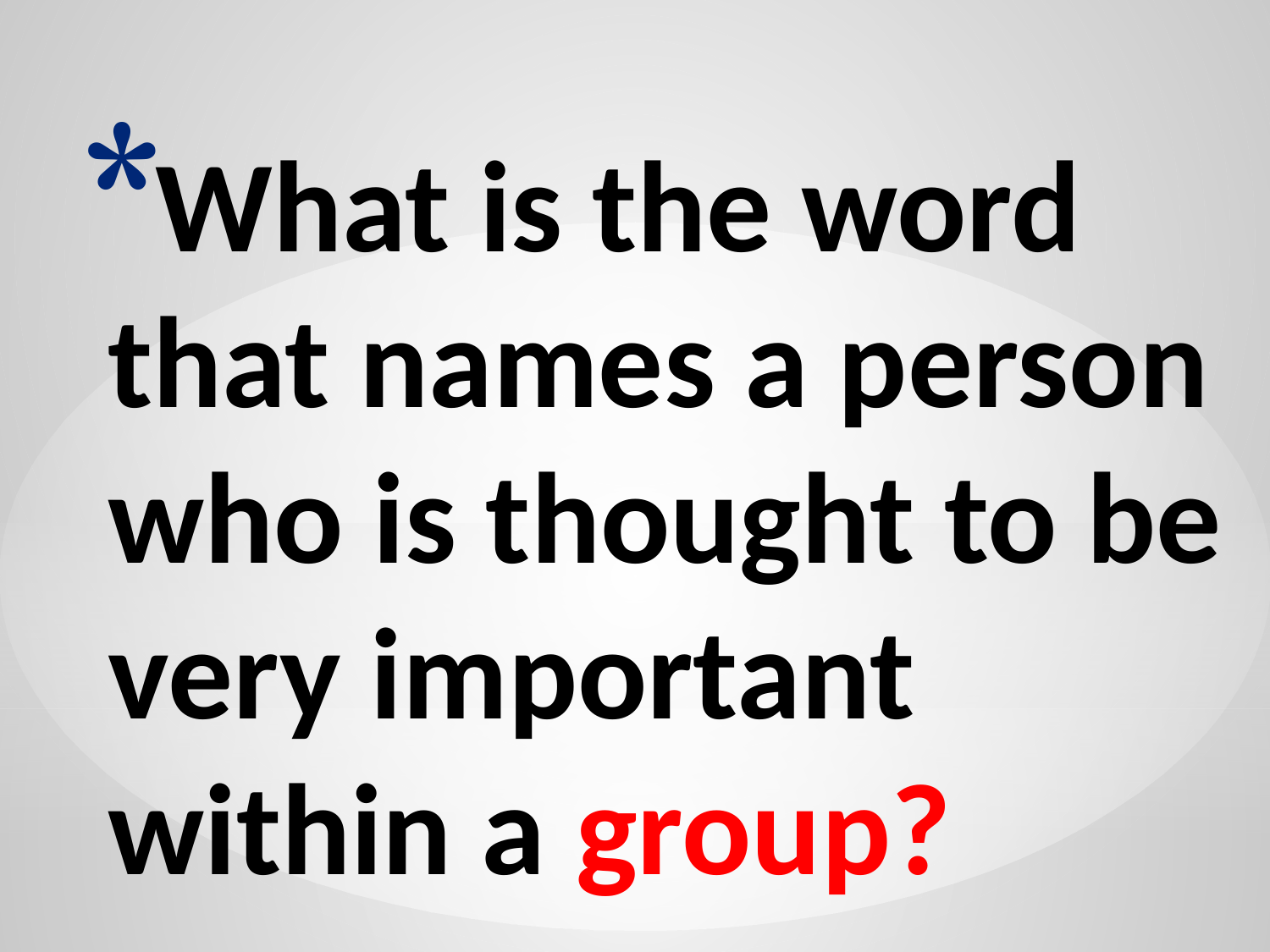

What is the word that names a person who is thought to be very important within a group?
#